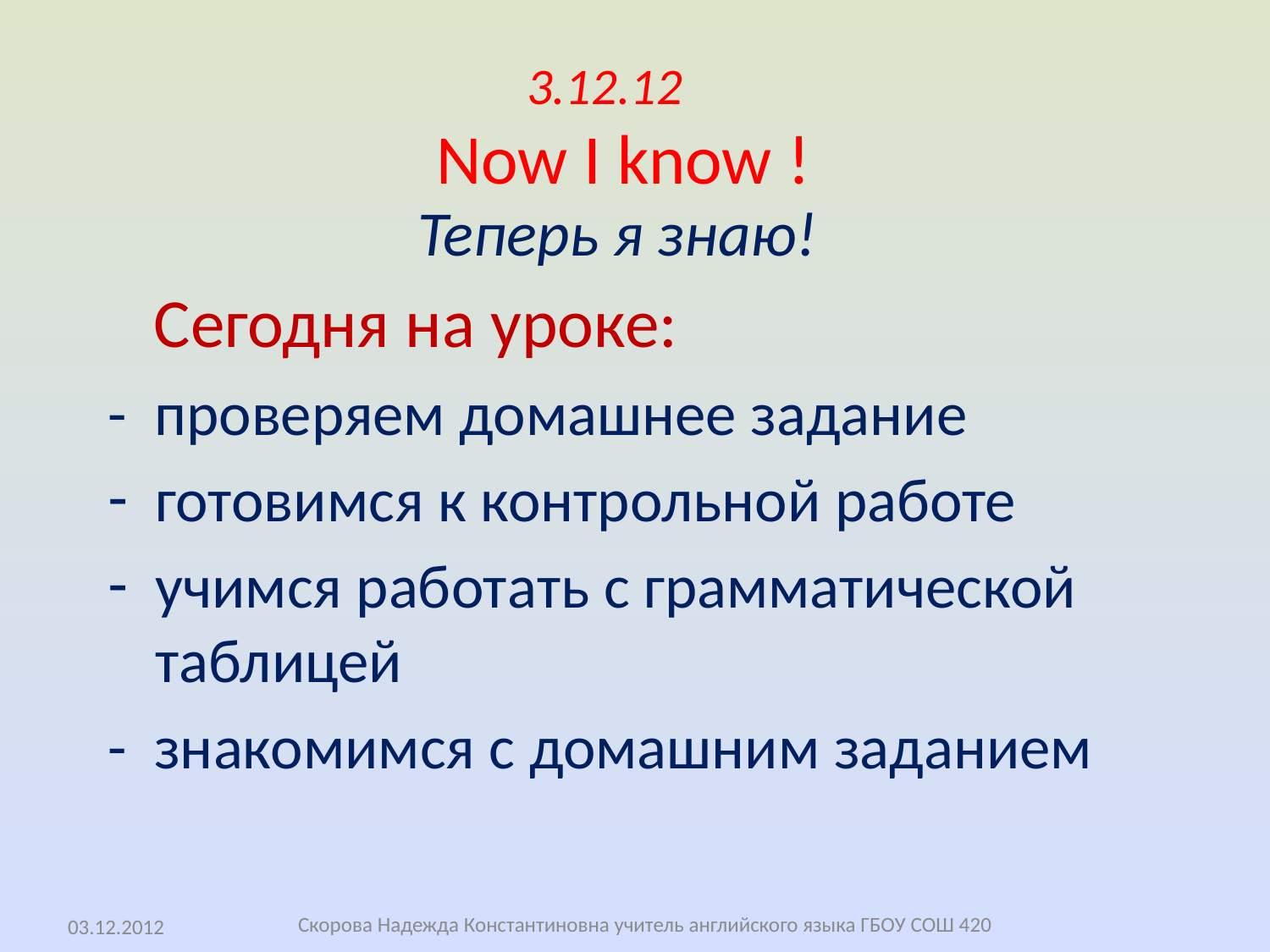

# 3.12.12 Now I know !
Теперь я знаю!
   Сегодня на уроке:
-  проверяем домашнее задание
готовимся к контрольной работе
учимся работать с грамматической таблицей
-  знакомимся с домашним заданием

Скорова Надежда Константиновна учитель английского языка ГБОУ СОШ 420
03.12.2012